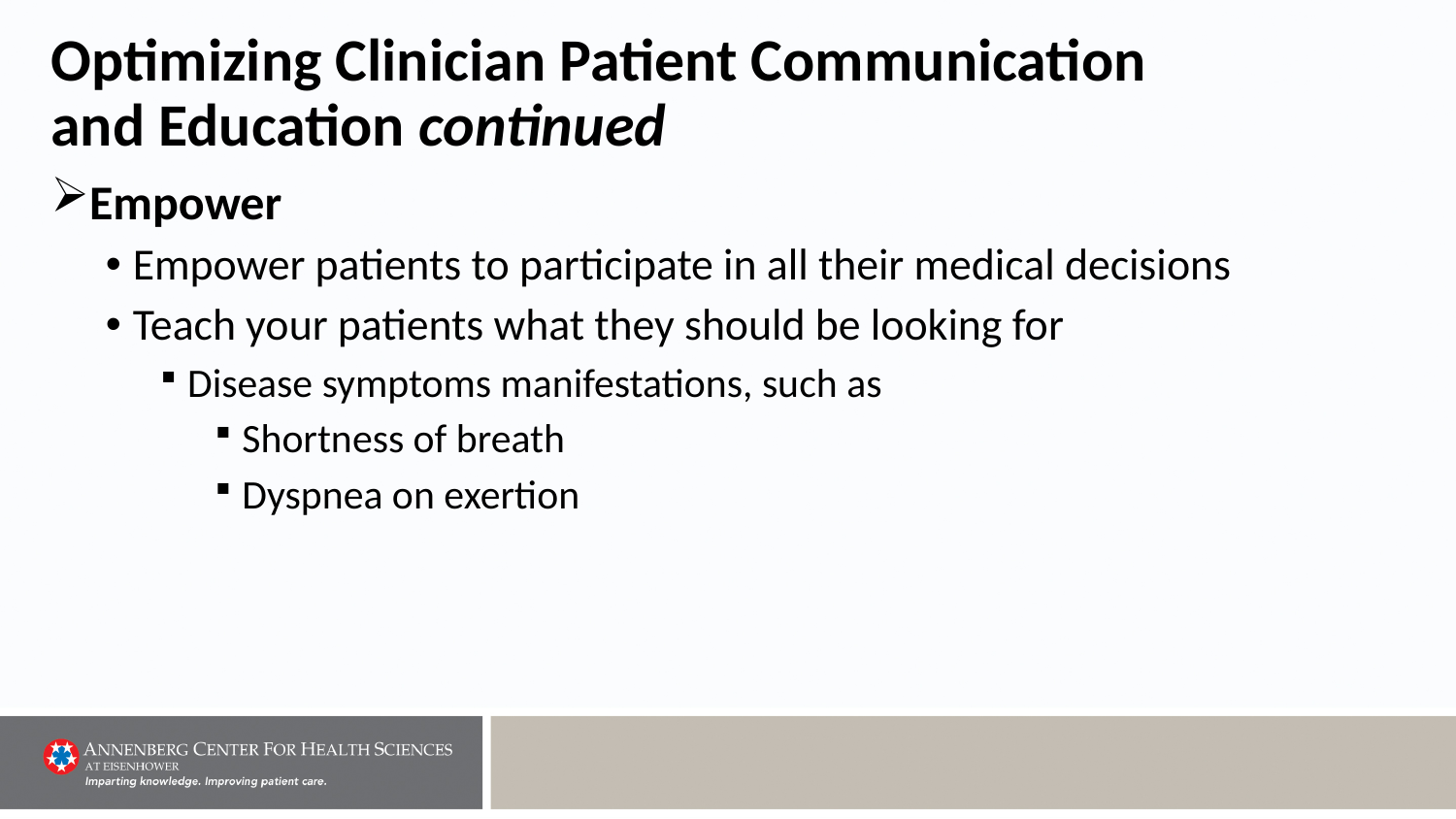

# Optimizing Clinician Patient Communication and Education continued
Empower
Empower patients to participate in all their medical decisions
Teach your patients what they should be looking for
Disease symptoms manifestations, such as
Shortness of breath
Dyspnea on exertion